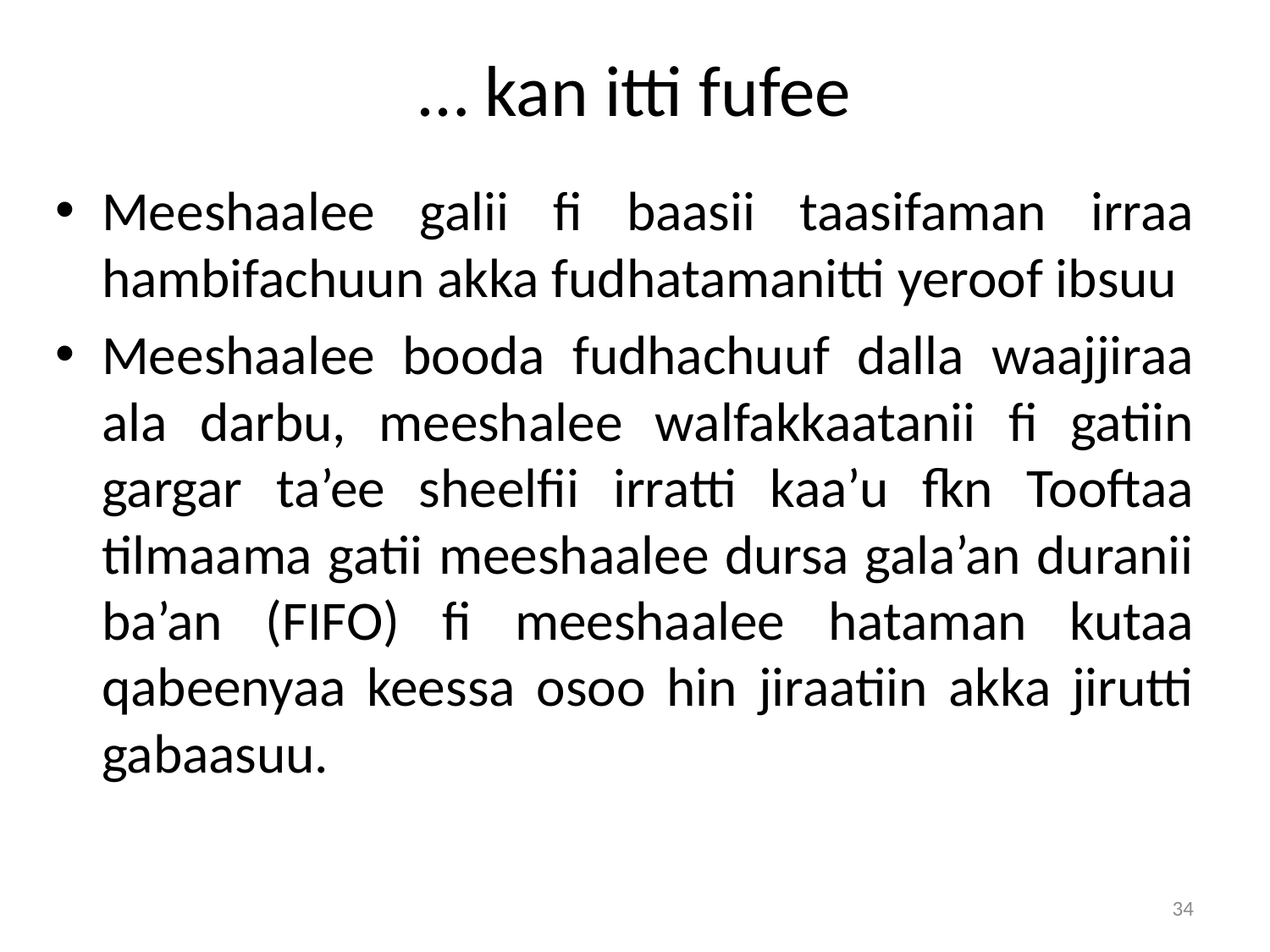

# … kan itti fufee
Meeshaalee galii fi baasii taasifaman irraa hambifachuun akka fudhatamanitti yeroof ibsuu
Meeshaalee booda fudhachuuf dalla waajjiraa ala darbu, meeshalee walfakkaatanii fi gatiin gargar ta’ee sheelfii irratti kaa’u fkn Tooftaa tilmaama gatii meeshaalee dursa gala’an duranii ba’an (FIFO) fi meeshaalee hataman kutaa qabeenyaa keessa osoo hin jiraatiin akka jirutti gabaasuu.

34